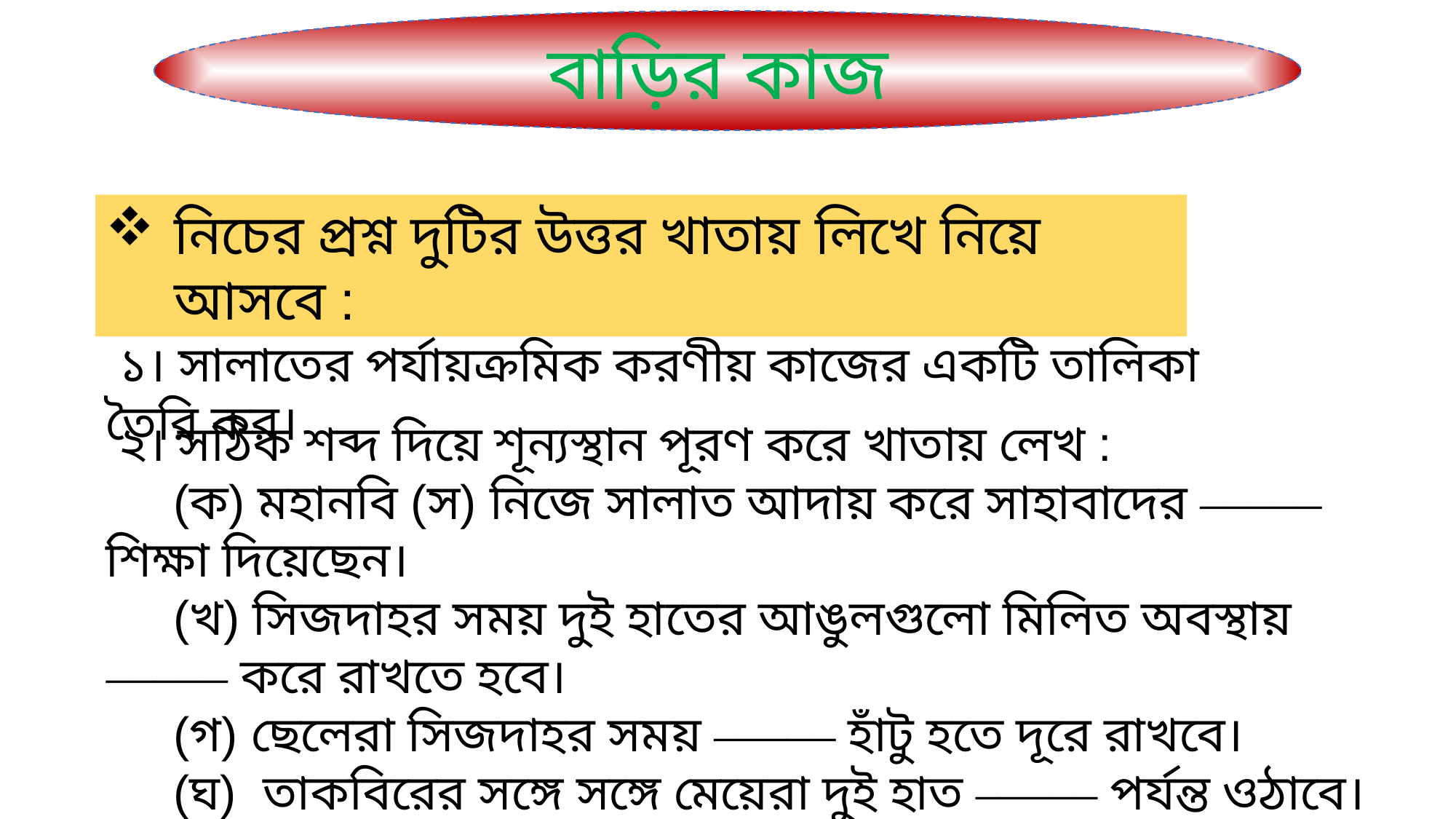

বাড়ির কাজ
নিচের প্রশ্ন দুটির উত্তর খাতায় লিখে নিয়ে আসবে :
 ১। সালাতের পর্যায়ক্রমিক করণীয় কাজের একটি তালিকা তৈরি কর।
 ২। সঠিক শব্দ দিয়ে শূন্যস্থান পূরণ করে খাতায় লেখ :
     (ক) মহানবি (স) নিজে সালাত আদায় করে সাহাবাদের ––––– শিক্ষা দিয়েছেন।
     (খ) সিজদাহর সময় দুই হাতের আঙুলগুলো মিলিত অবস্থায় ––––– করে রাখতে হবে।
     (গ) ছেলেরা সিজদাহর সময় ––––– হাঁটু হতে দূরে রাখবে।
     (ঘ)  তাকবিরের সঙ্গে সঙ্গে মেয়েরা দুই হাত ––––– পর্যন্ত ওঠাবে।